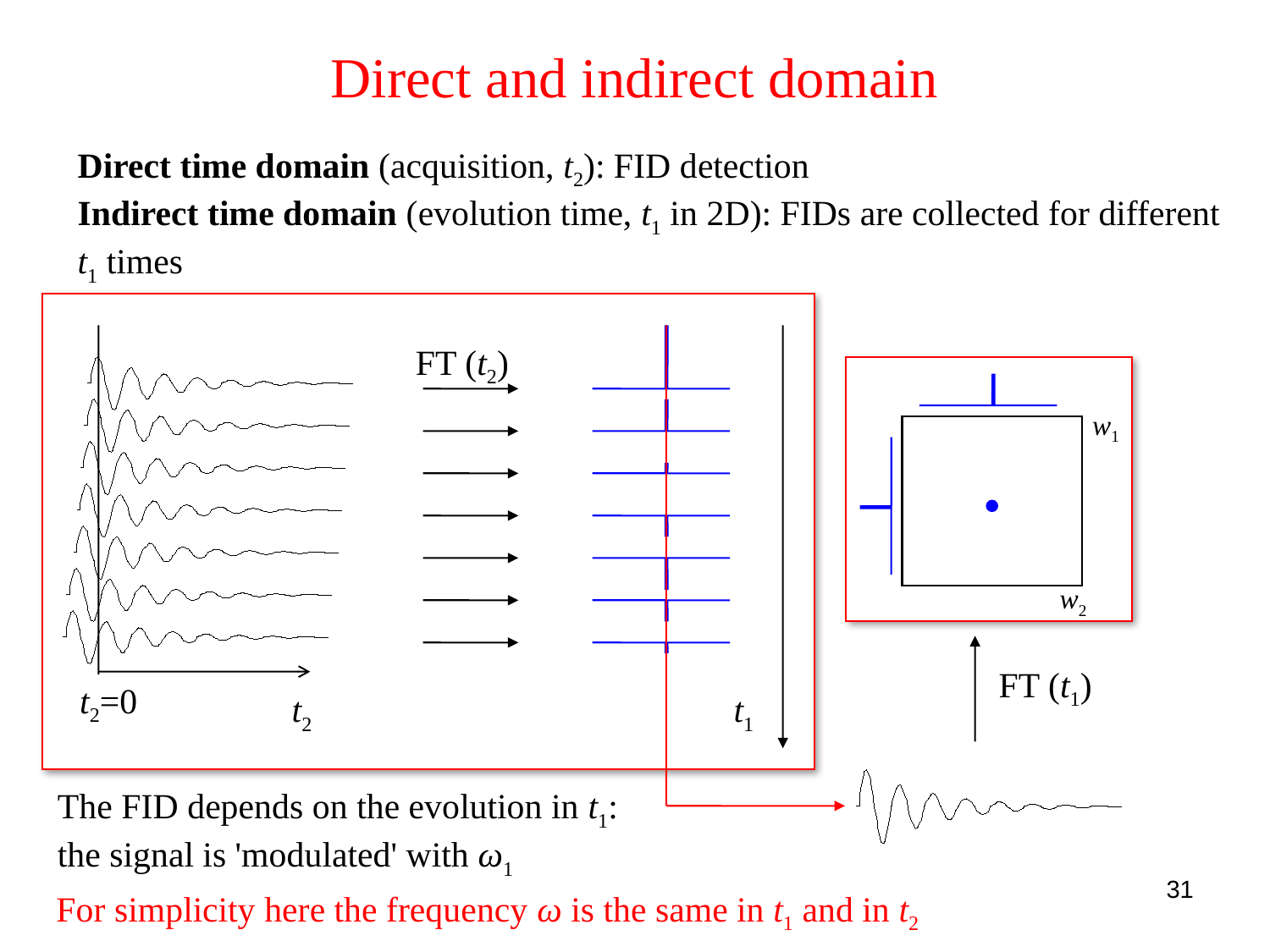

# Direct and indirect domain
Direct time domain (acquisition, t2): FID detection
Indirect time domain (evolution time, t1 in 2D): FIDs are collected for different t1 times

FT (t2)

w1

w2

FT (t1)

t2=0
t2
t1

The FID depends on the evolution in t1: the signal is 'modulated' with ω1

31
For simplicity here the frequency ω is the same in t1 and in t2